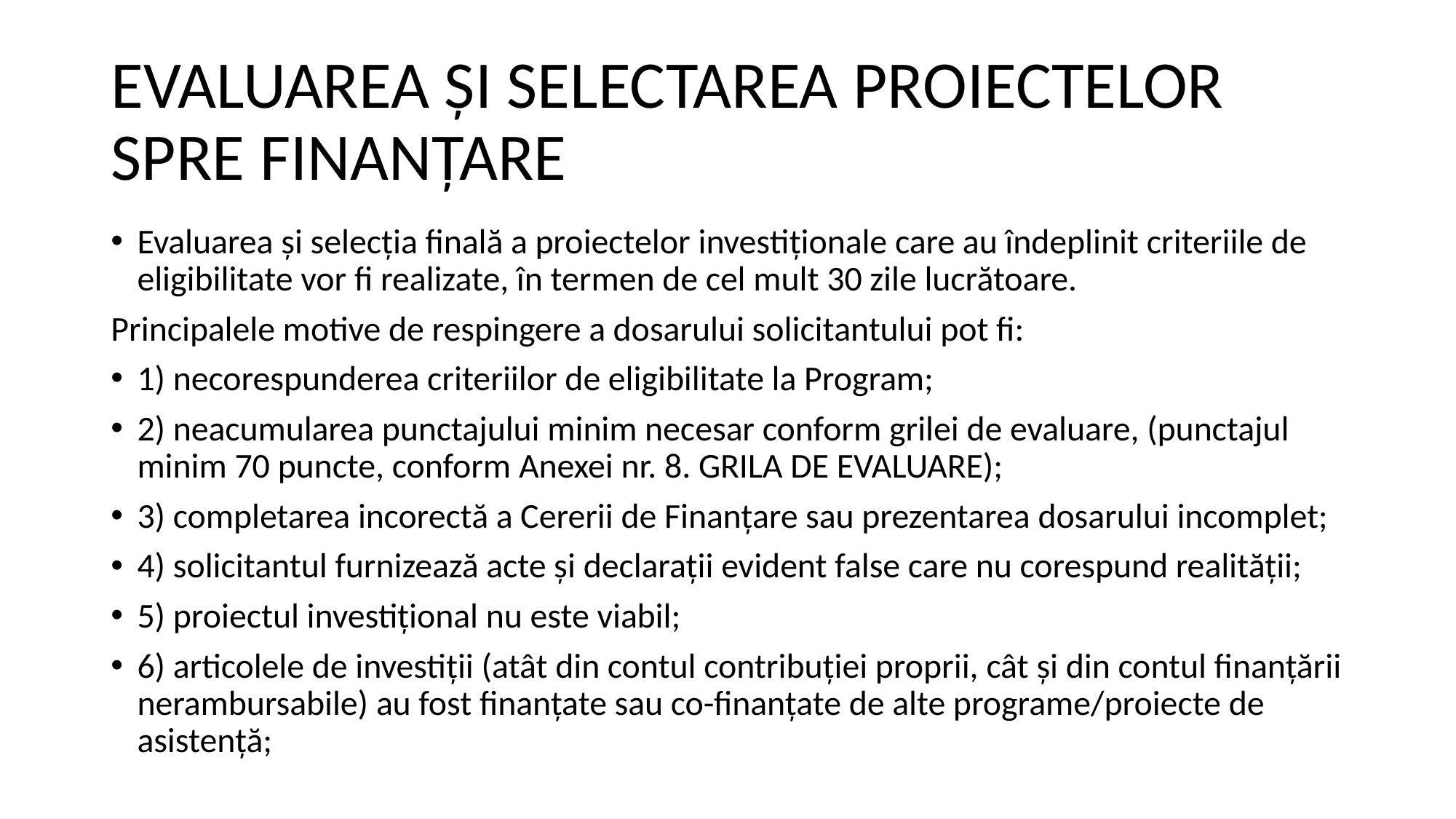

# EVALUAREA ȘI SELECTAREA PROIECTELOR SPRE FINANȚARE
Evaluarea şi selecţia finală a proiectelor investiţionale care au îndeplinit criteriile de eligibilitate vor fi realizate, în termen de cel mult 30 zile lucrătoare.
Principalele motive de respingere a dosarului solicitantului pot fi:
1) necorespunderea criteriilor de eligibilitate la Program;
2) neacumularea punctajului minim necesar conform grilei de evaluare, (punctajul minim 70 puncte, conform Anexei nr. 8. GRILA DE EVALUARE);
3) completarea incorectă a Cererii de Finanțare sau prezentarea dosarului incomplet;
4) solicitantul furnizează acte și declarații evident false care nu corespund realității;
5) proiectul investițional nu este viabil;
6) articolele de investiții (atât din contul contribuției proprii, cât și din contul finanțării nerambursabile) au fost finanțate sau co-finanțate de alte programe/proiecte de asistență;